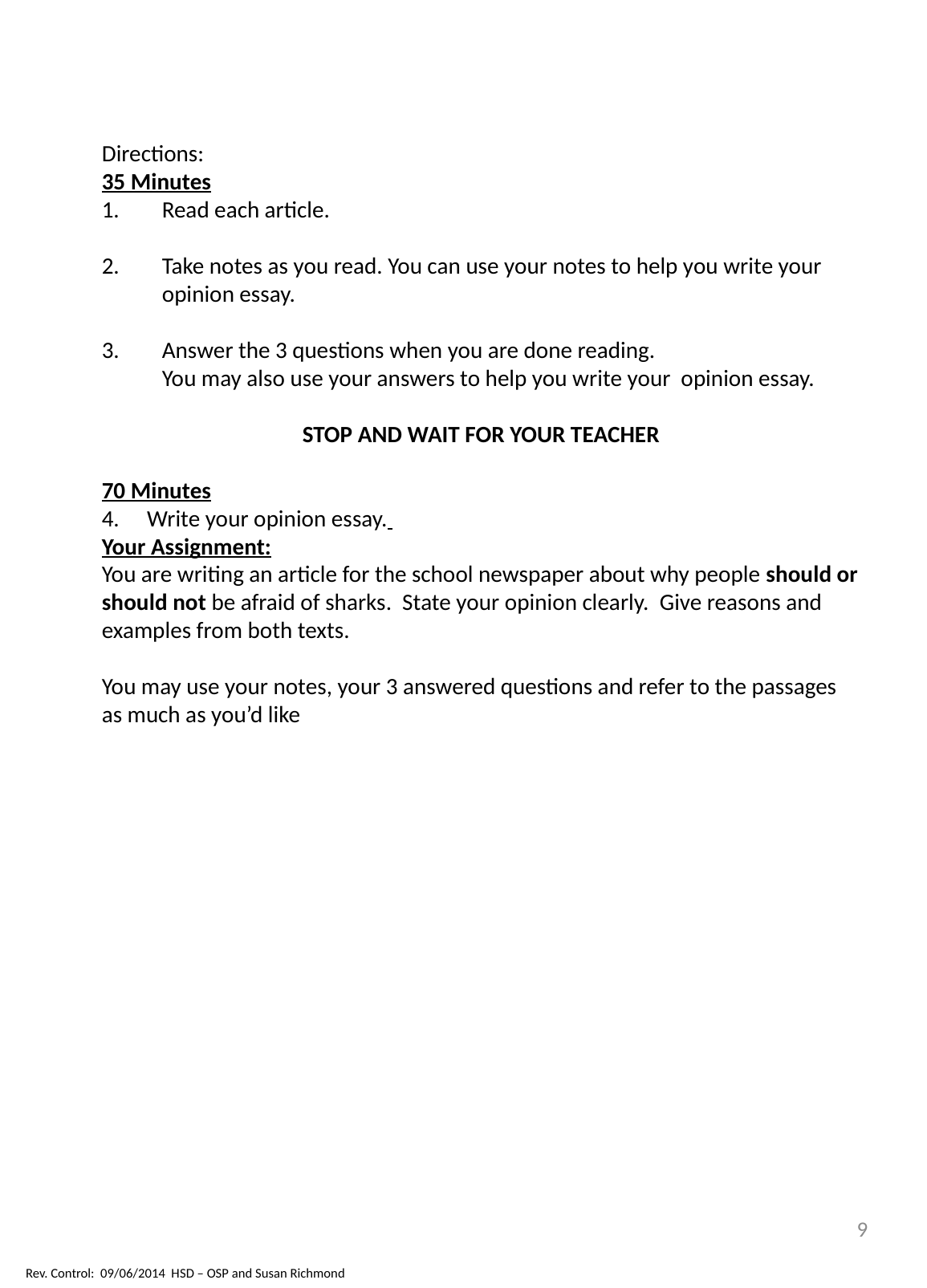

Directions:
35 Minutes
Read each article.

Take notes as you read. You can use your notes to help you write your opinion essay.

Answer the 3 questions when you are done reading.
You may also use your answers to help you write your  opinion essay.

STOP AND WAIT FOR YOUR TEACHER

70 Minutes
Write your opinion essay.
Your Assignment:
You are writing an article for the school newspaper about why people should or should not be afraid of sharks.  State your opinion clearly.  Give reasons and examples from both texts.

You may use your notes, your 3 answered questions and refer to the passages as much as you’d like

9